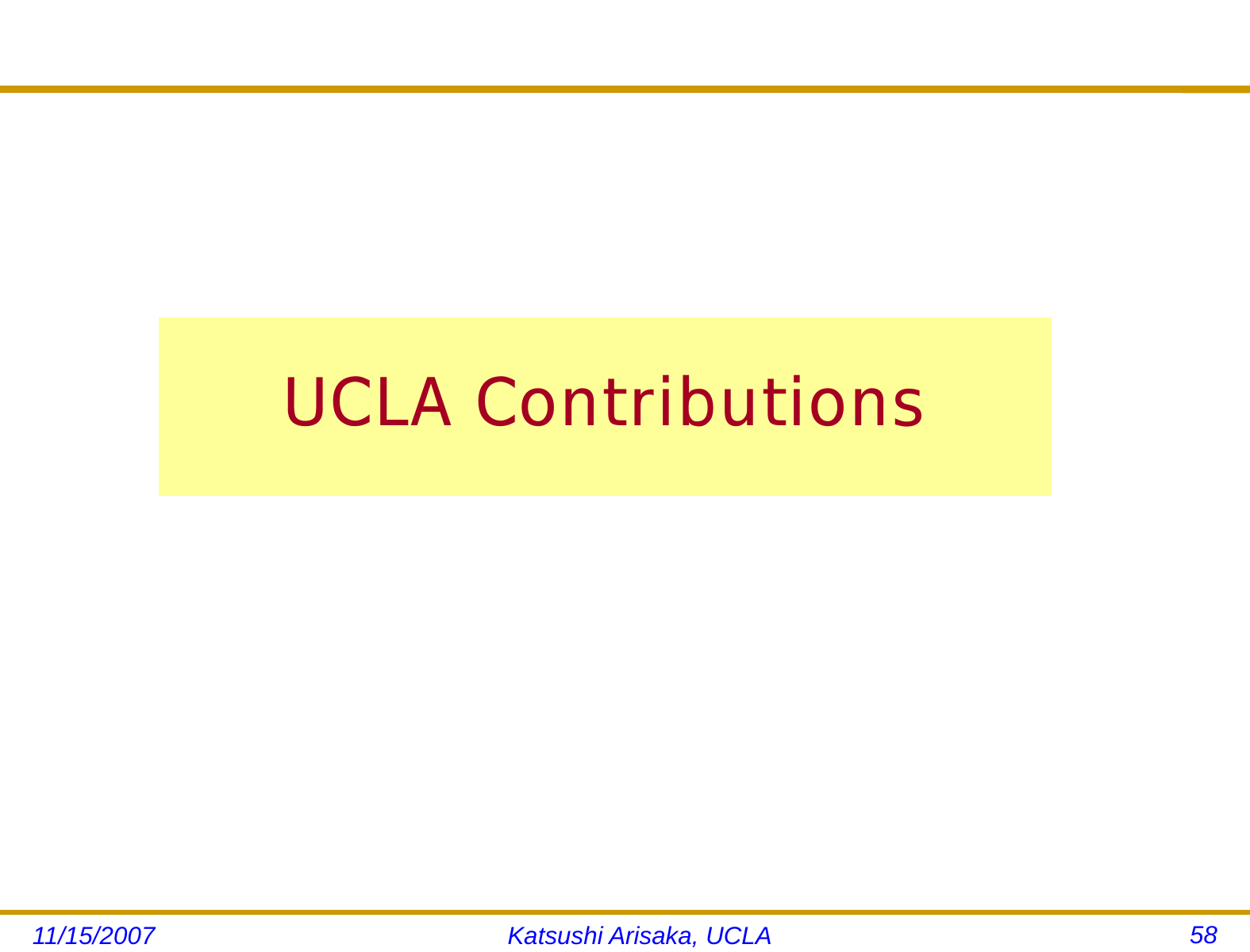

# UCLA Contributions
58
11/15/2007
Katsushi Arisaka, UCLA